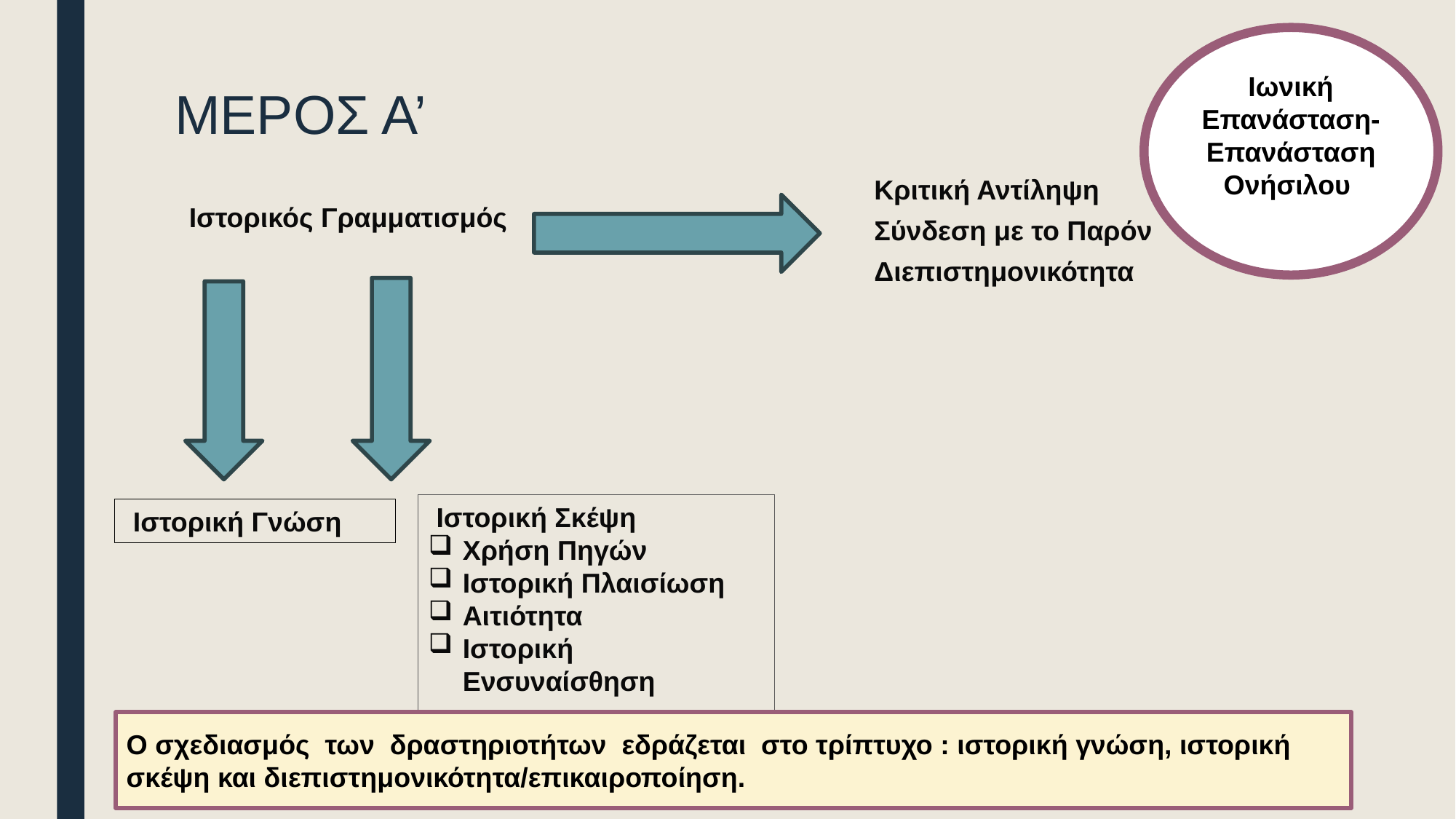

Ιωνική Επανάσταση-Επανάσταση Ονήσιλου

# ΜΕΡΟΣ Α’
Κριτική Αντίληψη
Σύνδεση με το Παρόν
Διεπιστημονικότητα
Ιστορικός Γραμματισμός

 Ιστορική Σκέψη
Χρήση Πηγών
Ιστορική Πλαισίωση
Αιτιότητα
Ιστορική Ενσυναίσθηση

 Ιστορική Γνώση

Ο σχεδιασμός  των  δραστηριοτήτων  εδράζεται  στο τρίπτυχο : ιστορική γνώση, ιστορική σκέψη και διεπιστημονικότητα/επικαιροποίηση.